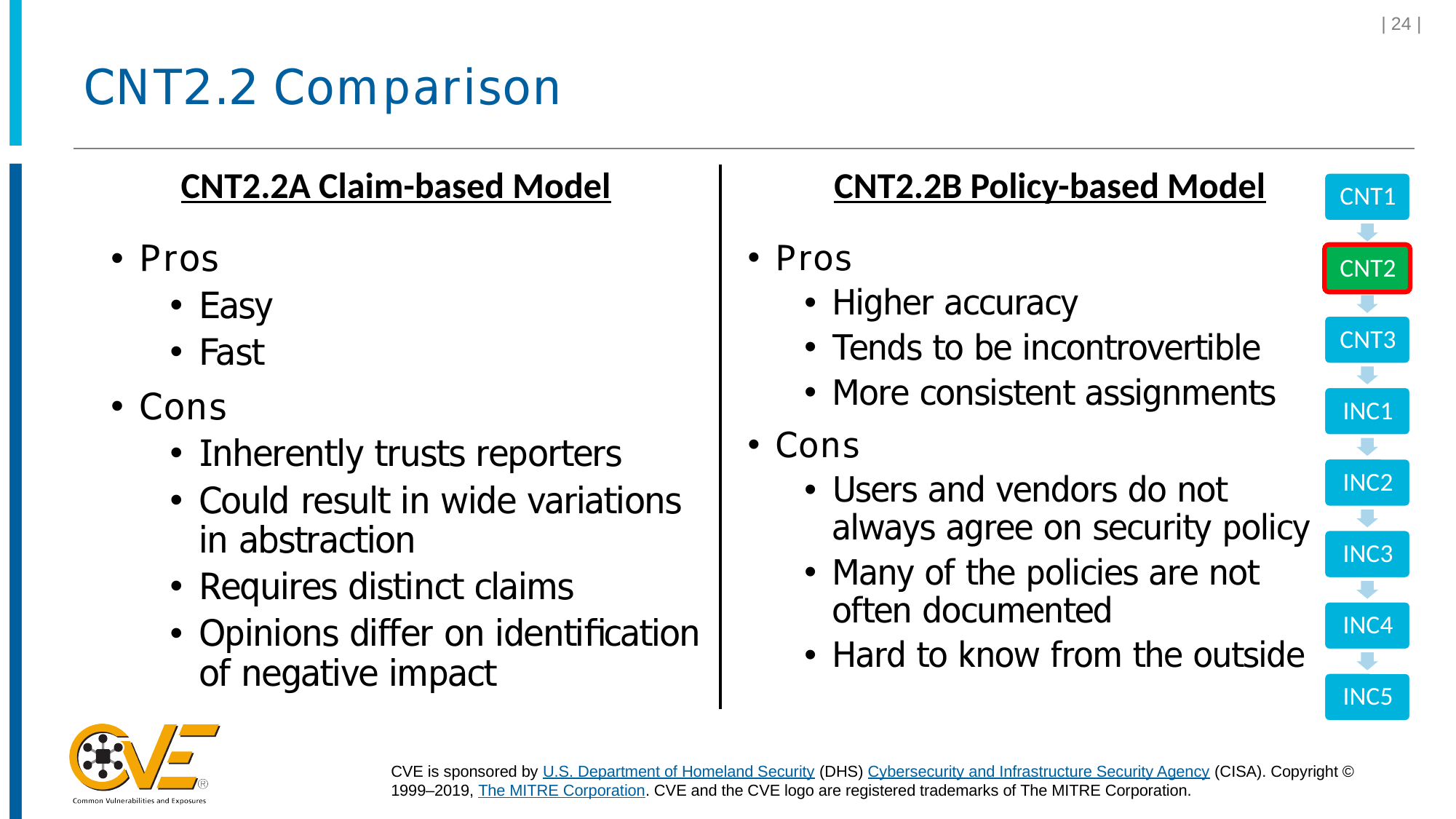

| 24 |
# CNT2.2 Comparison
CNT2.2B Policy-based Model
CNT2.2A Claim-based Model
CNT1

CNT2

CNT3

INC1

INC2

INC3

INC4

INC5
Pros
Easy
Fast
Cons
Inherently trusts reporters
Could result in wide variations in abstraction
Requires distinct claims
Opinions differ on identification of negative impact

Pros
Higher accuracy
Tends to be incontrovertible
More consistent assignments
Cons
Users and vendors do not always agree on security policy
Many of the policies are not often documented
Hard to know from the outside